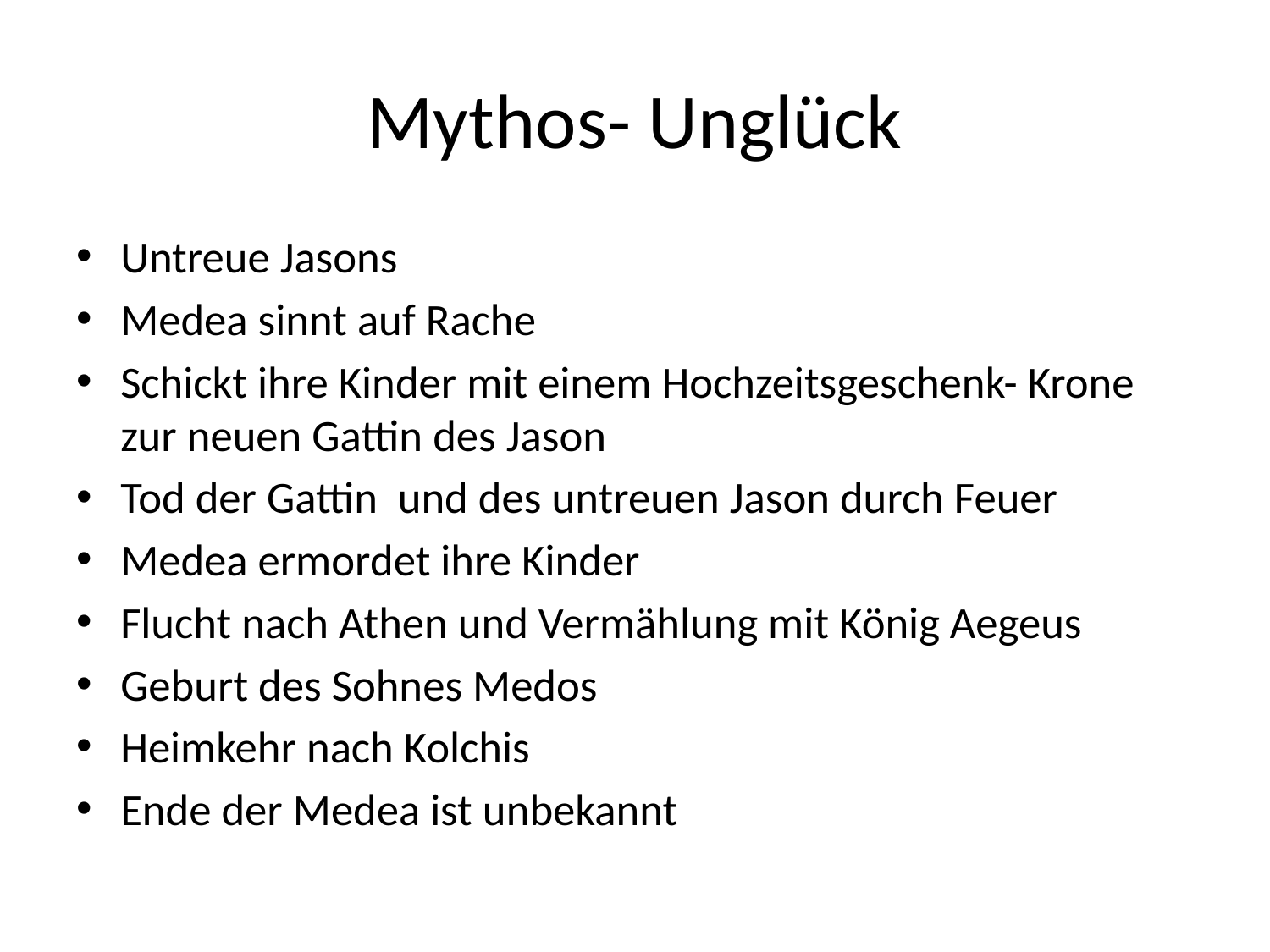

# Mythos- Unglück
Untreue Jasons
Medea sinnt auf Rache
Schickt ihre Kinder mit einem Hochzeitsgeschenk- Krone zur neuen Gattin des Jason
Tod der Gattin  und des untreuen Jason durch Feuer
Medea ermordet ihre Kinder
Flucht nach Athen und Vermählung mit König Aegeus
Geburt des Sohnes Medos
Heimkehr nach Kolchis
Ende der Medea ist unbekannt